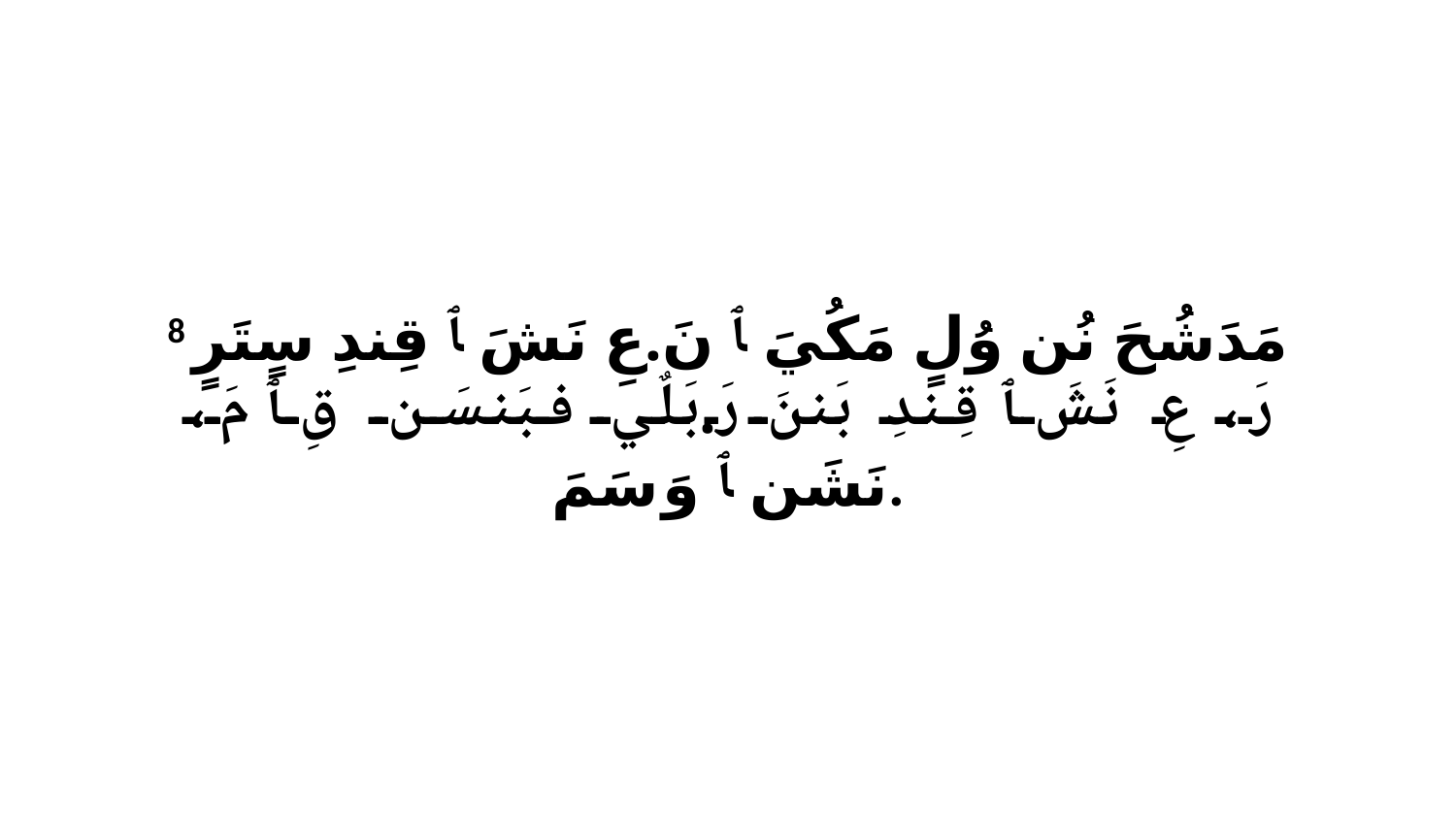

8 مَدَشُحَ نُن وُلٍ مَكُيَ ﭑ نَ.عِ نَشَ ﭑ قِندِ سٍتَرٍ رَ، عِ نَشَ ﭑ قِندِ بَننَ رَ.بَلٌي فبَنسَن قِ ﭑ مَ، نَشَن ﭑ وَ سَمَ.